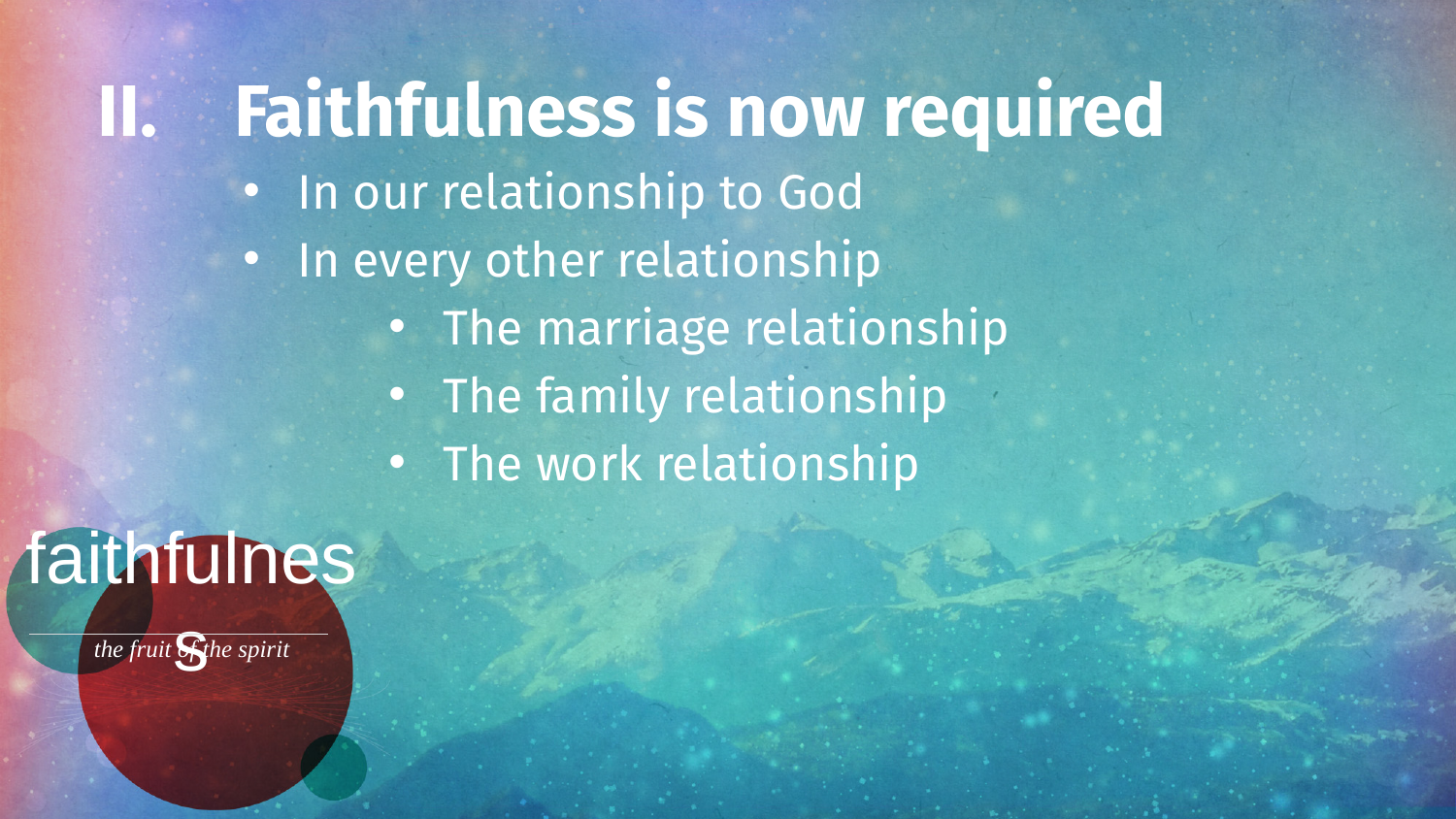

Faithfulness is now required
In our relationship to God
In every other relationship
The marriage relationship
The family relationship
The work relationship
faithfulness
the fruit of the spirit